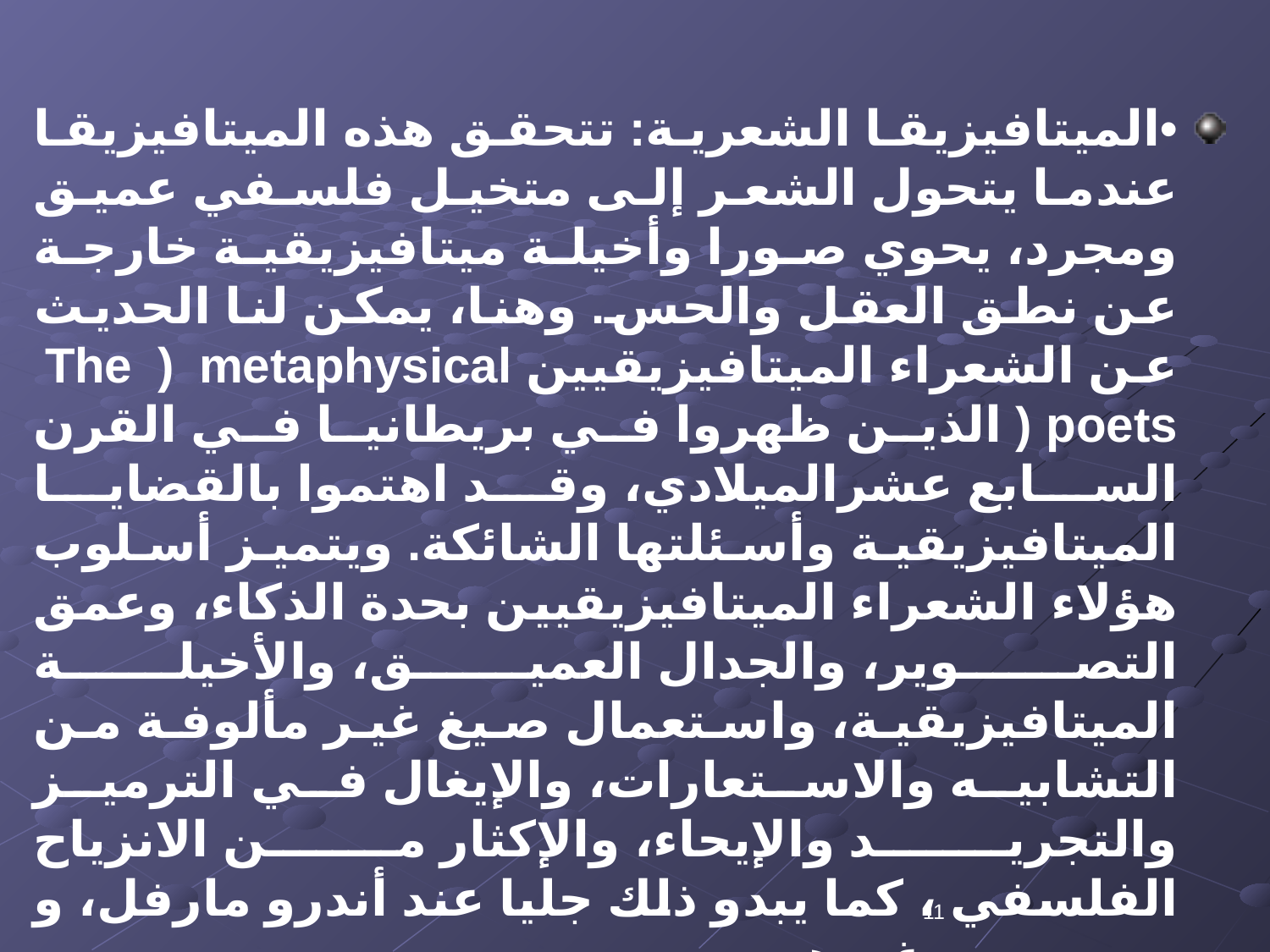

•	الميتافيزيقا الشعرية: تتحقق هذه الميتافيزيقا عندما يتحول الشعر إلى متخيل فلسفي عميق ومجرد، يحوي صورا وأخيلة ميتافيزيقية خارجة عن نطق العقل والحس. وهنا، يمكن لنا الحديث عن الشعراء الميتافيزيقيين The ) metaphysical poets ( الذين ظهروا في بريطانيا في القرن السابع عشرالميلادي، وقد اهتموا بالقضايا الميتافيزيقية وأسئلتها الشائكة. ويتميز أسلوب هؤلاء الشعراء الميتافيزيقيين بحدة الذكاء، وعمق التصوير، والجدال العميق، والأخيلة الميتافيزيقية، واستعمال صيغ غير مألوفة من التشابيه والاستعارات، والإيغال في الترميز والتجريد والإيحاء، والإكثار من الانزياح الفلسفي ، كما يبدو ذلك جليا عند أندرو مارفل، و جون دن، وغيرهم...
11